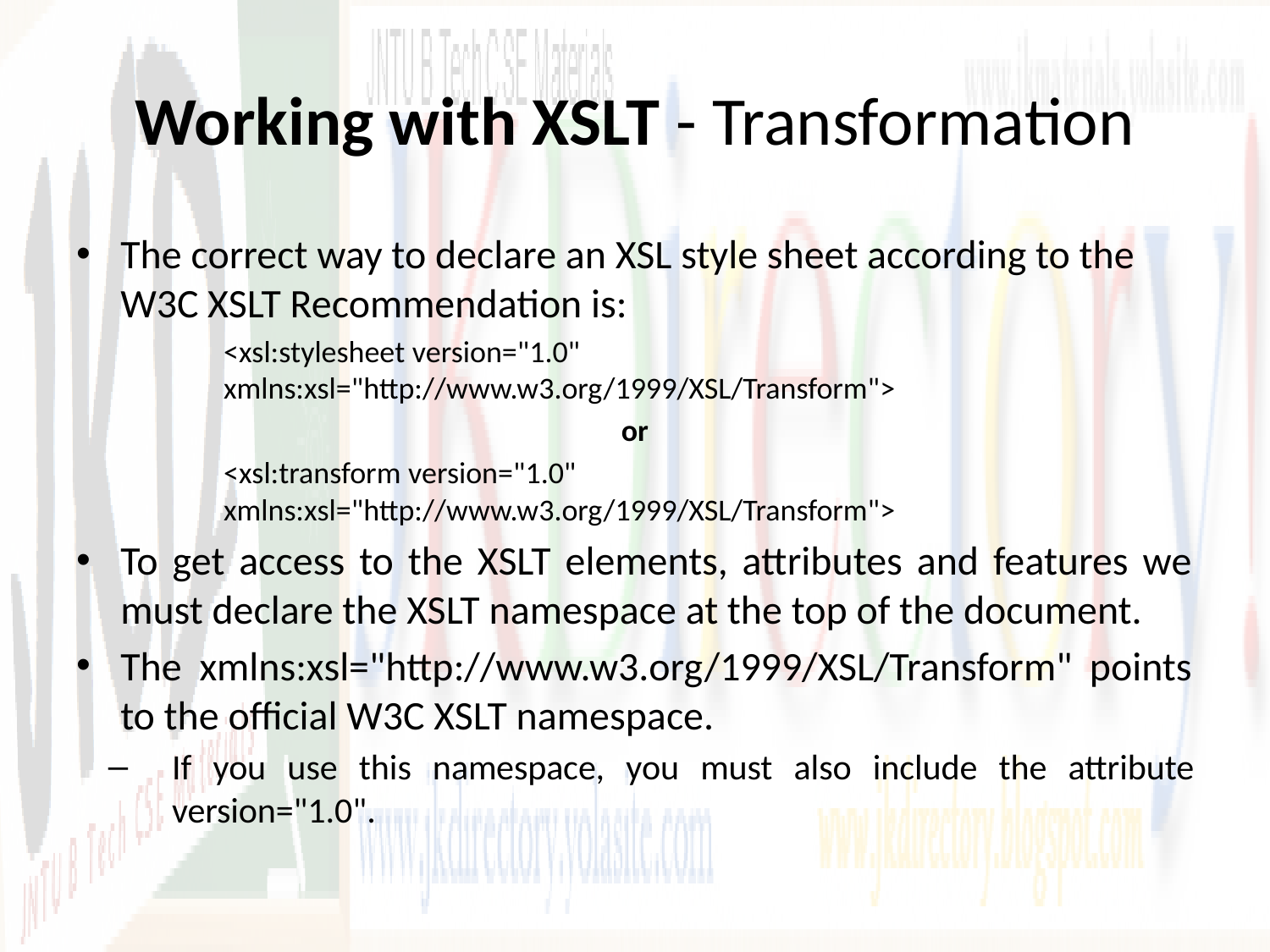

# Working with XSLT - Transformation
The correct way to declare an XSL style sheet according to the W3C XSLT Recommendation is:
	<xsl:stylesheet version="1.0"
xmlns:xsl="http://www.w3.org/1999/XSL/Transform">
or
	<xsl:transform version="1.0"
xmlns:xsl="http://www.w3.org/1999/XSL/Transform">
To get access to the XSLT elements, attributes and features we must declare the XSLT namespace at the top of the document.
The xmlns:xsl="http://www.w3.org/1999/XSL/Transform" points to the official W3C XSLT namespace.
If you use this namespace, you must also include the attribute version="1.0".